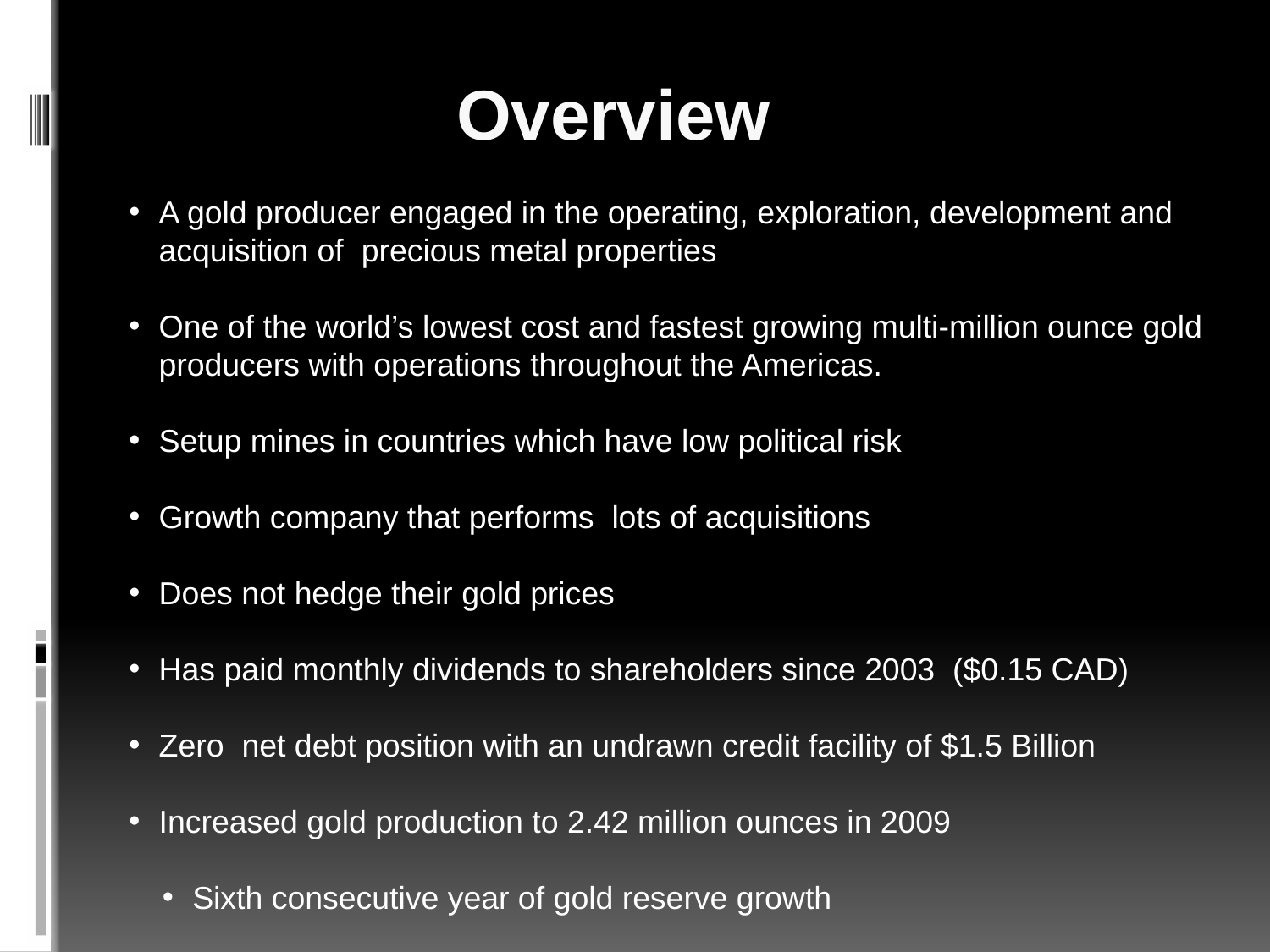

# Overview

A gold producer engaged in the operating, exploration, development and acquisition of  precious metal properties

One of the world’s lowest cost and fastest growing multi-million ounce gold producers with operations throughout the Americas.

Setup mines in countries which have low political risk

Growth company that performs  lots of acquisitions

Does not hedge their gold prices

Has paid monthly dividends to shareholders since 2003  ($0.15 CAD)

Zero  net debt position with an undrawn credit facility of $1.5 Billion

Increased gold production to 2.42 million ounces in 2009

Sixth consecutive year of gold reserve growth